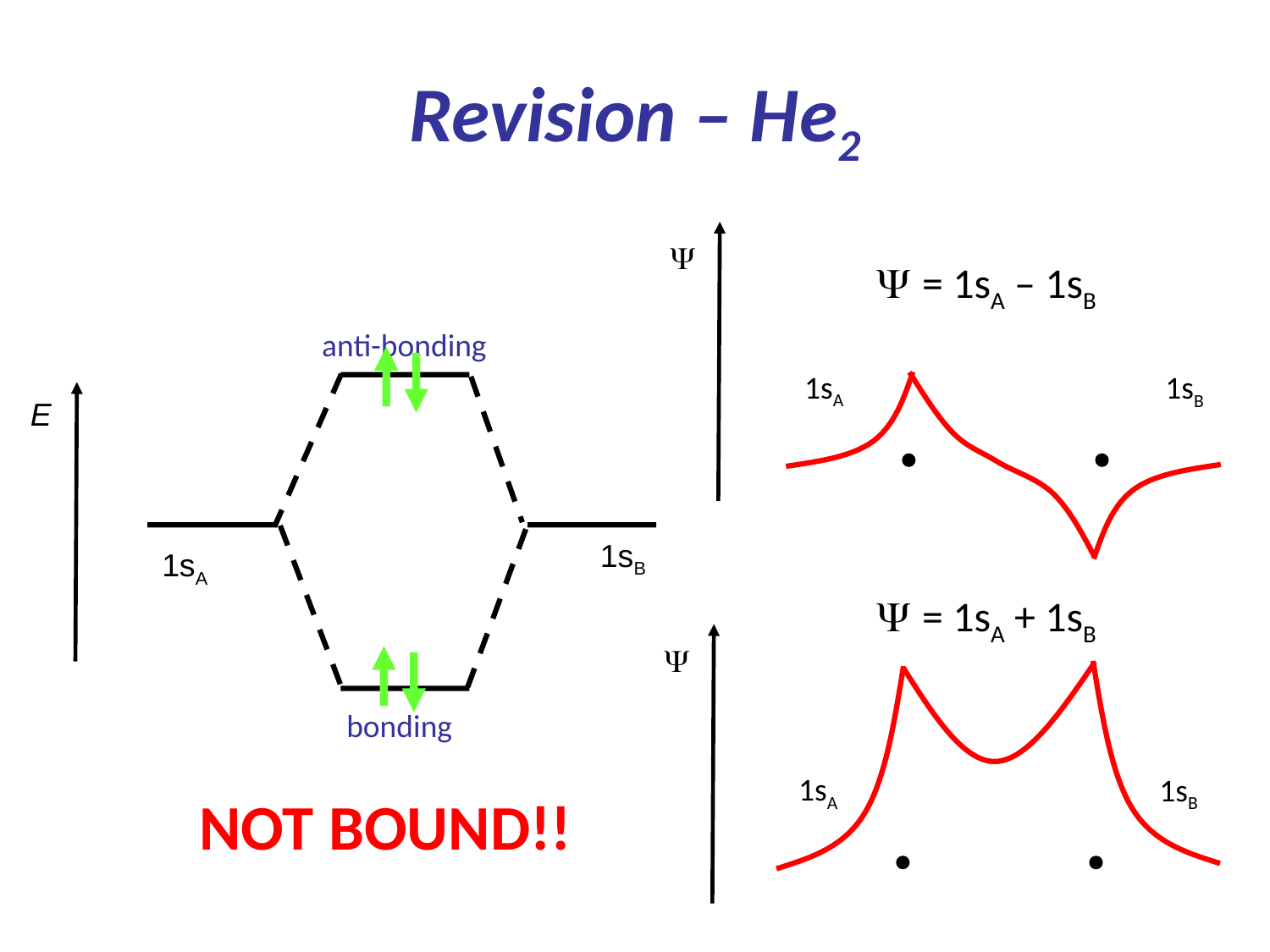

# Revision – He2

Ψ
Ψ = 1sA – 1sB
anti-bonding

1sA
1sB

E

1sB
1sA
Ψ = 1sA + 1sB

Ψ

bonding
1sA
1sB
NOT BOUND!!